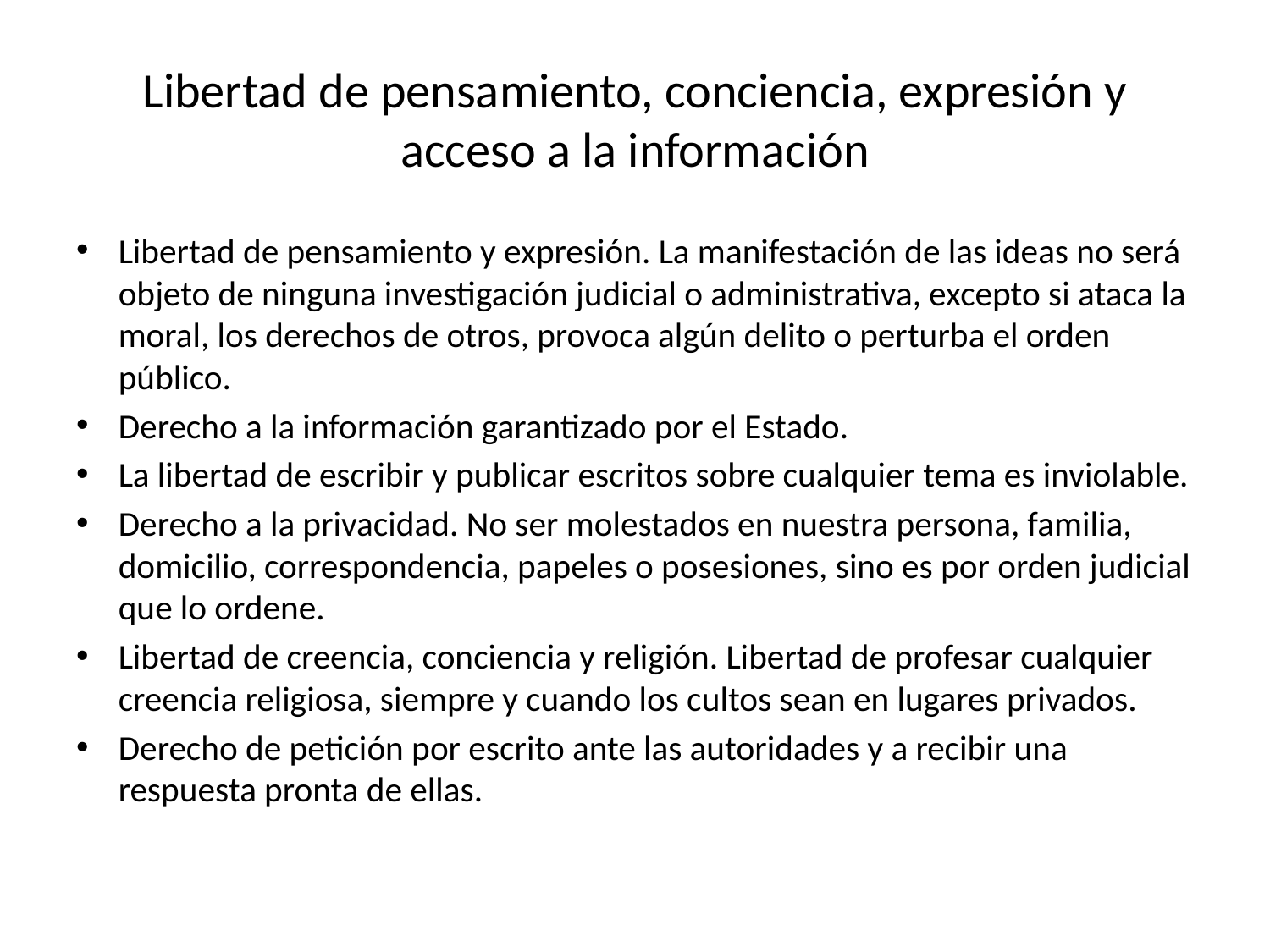

# Libertad de pensamiento, conciencia, expresión y acceso a la información
Libertad de pensamiento y expresión. La manifestación de las ideas no será objeto de ninguna investigación judicial o administrativa, excepto si ataca la moral, los derechos de otros, provoca algún delito o perturba el orden público.
Derecho a la información garantizado por el Estado.
La libertad de escribir y publicar escritos sobre cualquier tema es inviolable.
Derecho a la privacidad. No ser molestados en nuestra persona, familia, domicilio, correspondencia, papeles o posesiones, sino es por orden judicial que lo ordene.
Libertad de creencia, conciencia y religión. Libertad de profesar cualquier creencia religiosa, siempre y cuando los cultos sean en lugares privados.
Derecho de petición por escrito ante las autoridades y a recibir una respuesta pronta de ellas.